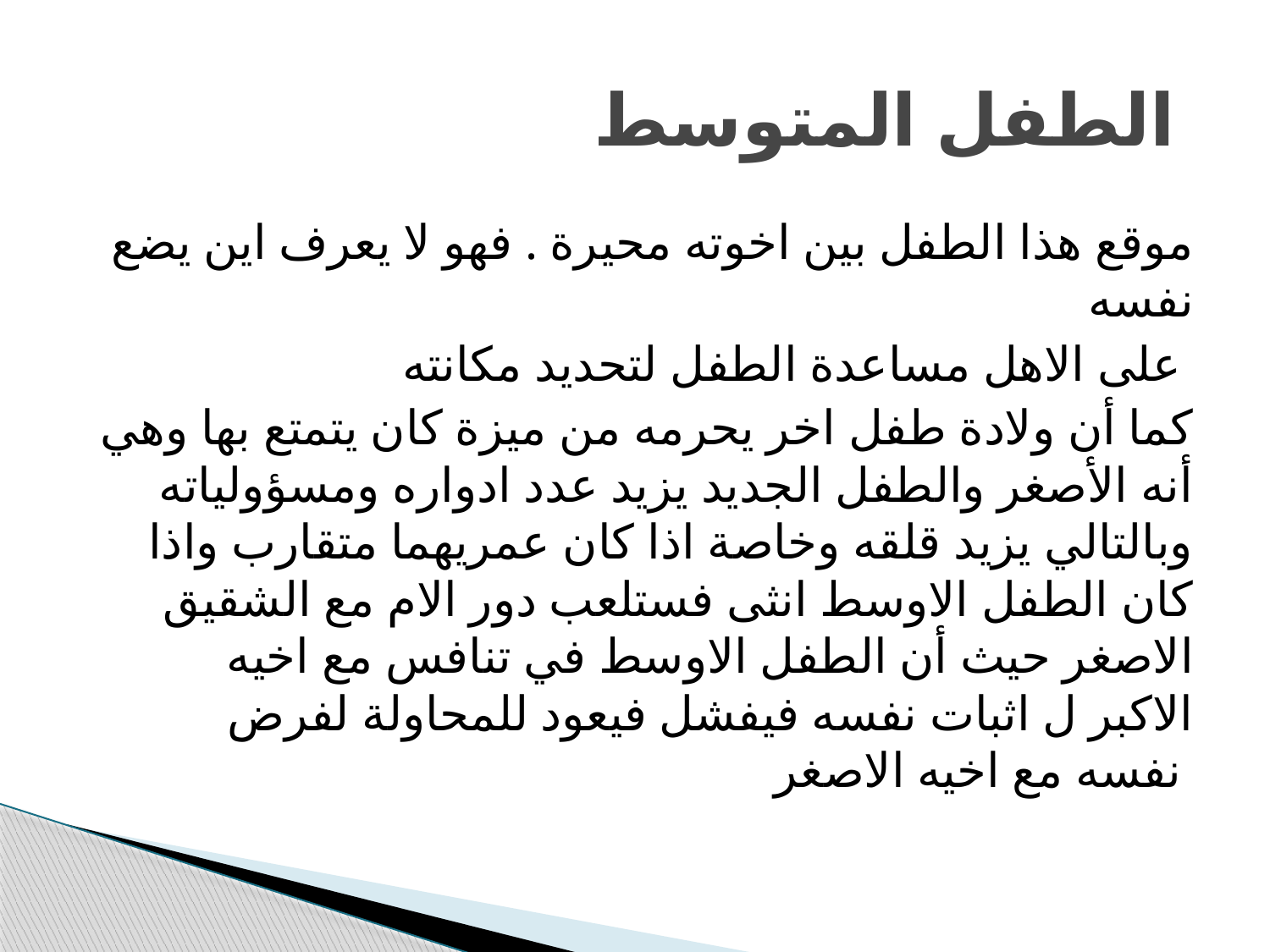

# الطفل المتوسط
موقع هذا الطفل بين اخوته محيرة . فهو لا يعرف اين يضع نفسه
على الاهل مساعدة الطفل لتحديد مكانته
كما أن ولادة طفل اخر يحرمه من ميزة كان يتمتع بها وهي أنه الأصغر والطفل الجديد يزيد عدد ادواره ومسؤولياته وبالتالي يزيد قلقه وخاصة اذا كان عمريهما متقارب واذا كان الطفل الاوسط انثى فستلعب دور الام مع الشقيق الاصغر حيث أن الطفل الاوسط في تنافس مع اخيه الاكبر ل اثبات نفسه فيفشل فيعود للمحاولة لفرض نفسه مع اخيه الاصغر